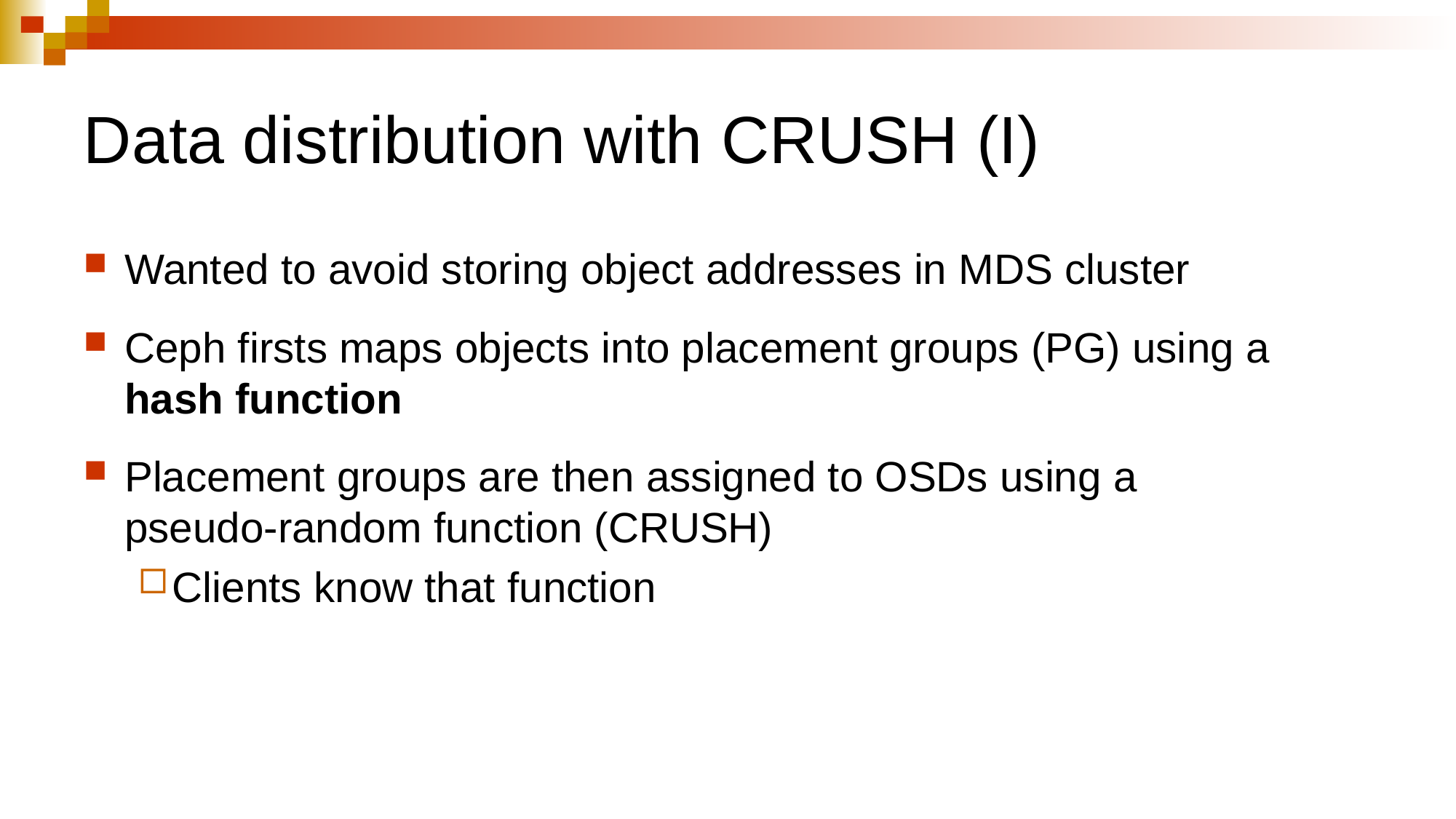

# Data distribution with CRUSH (I)
Wanted to avoid storing object addresses in MDS cluster
Ceph firsts maps objects into placement groups (PG) using a hash function
Placement groups are then assigned to OSDs using a
pseudo-random function (CRUSH)
Clients know that function